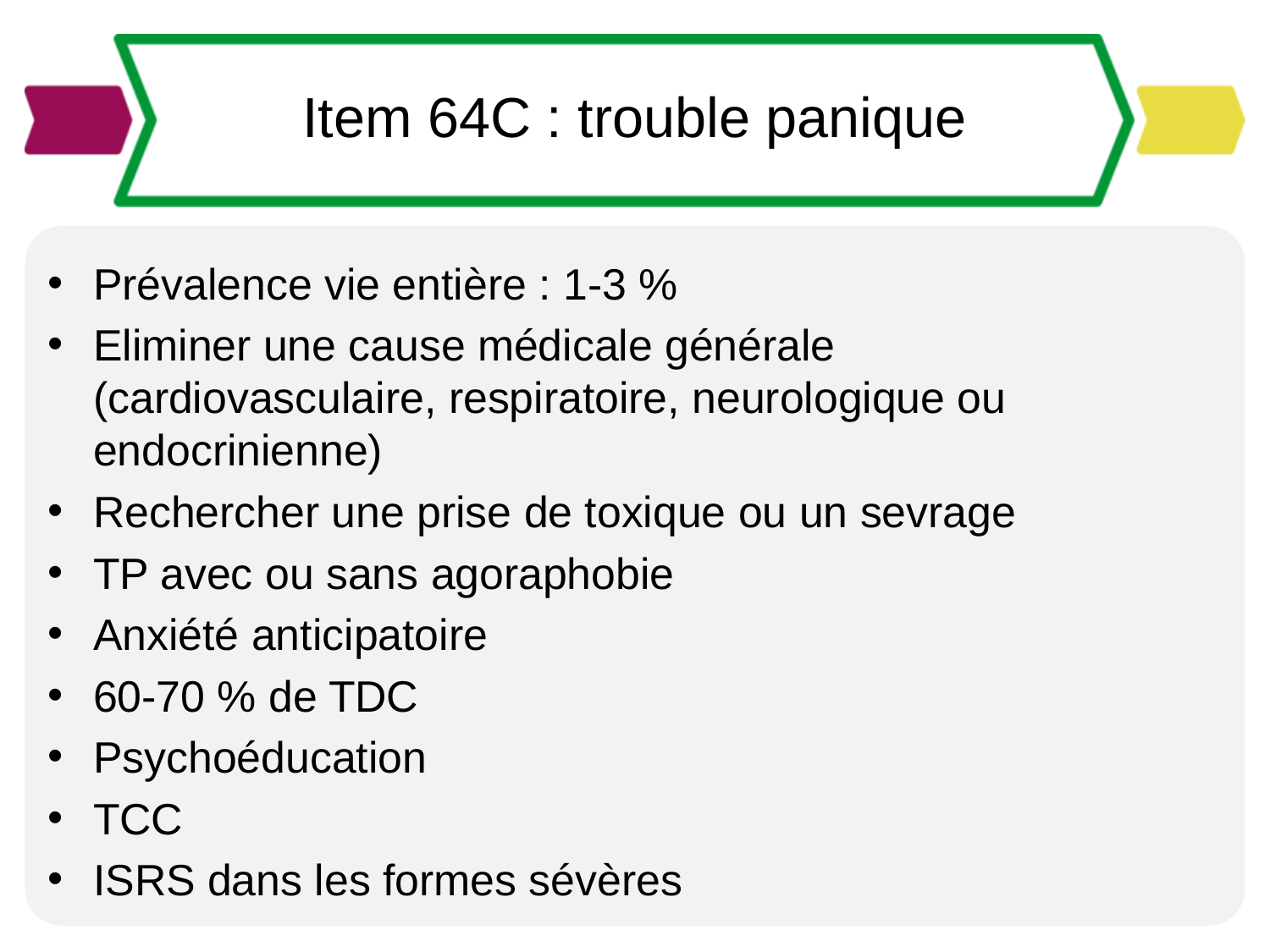

# Item 64C : trouble panique
Prévalence vie entière : 1-3 %
Eliminer une cause médicale générale (cardiovasculaire, respiratoire, neurologique ou endocrinienne)
Rechercher une prise de toxique ou un sevrage
TP avec ou sans agoraphobie
Anxiété anticipatoire
60-70 % de TDC
Psychoéducation
TCC
ISRS dans les formes sévères